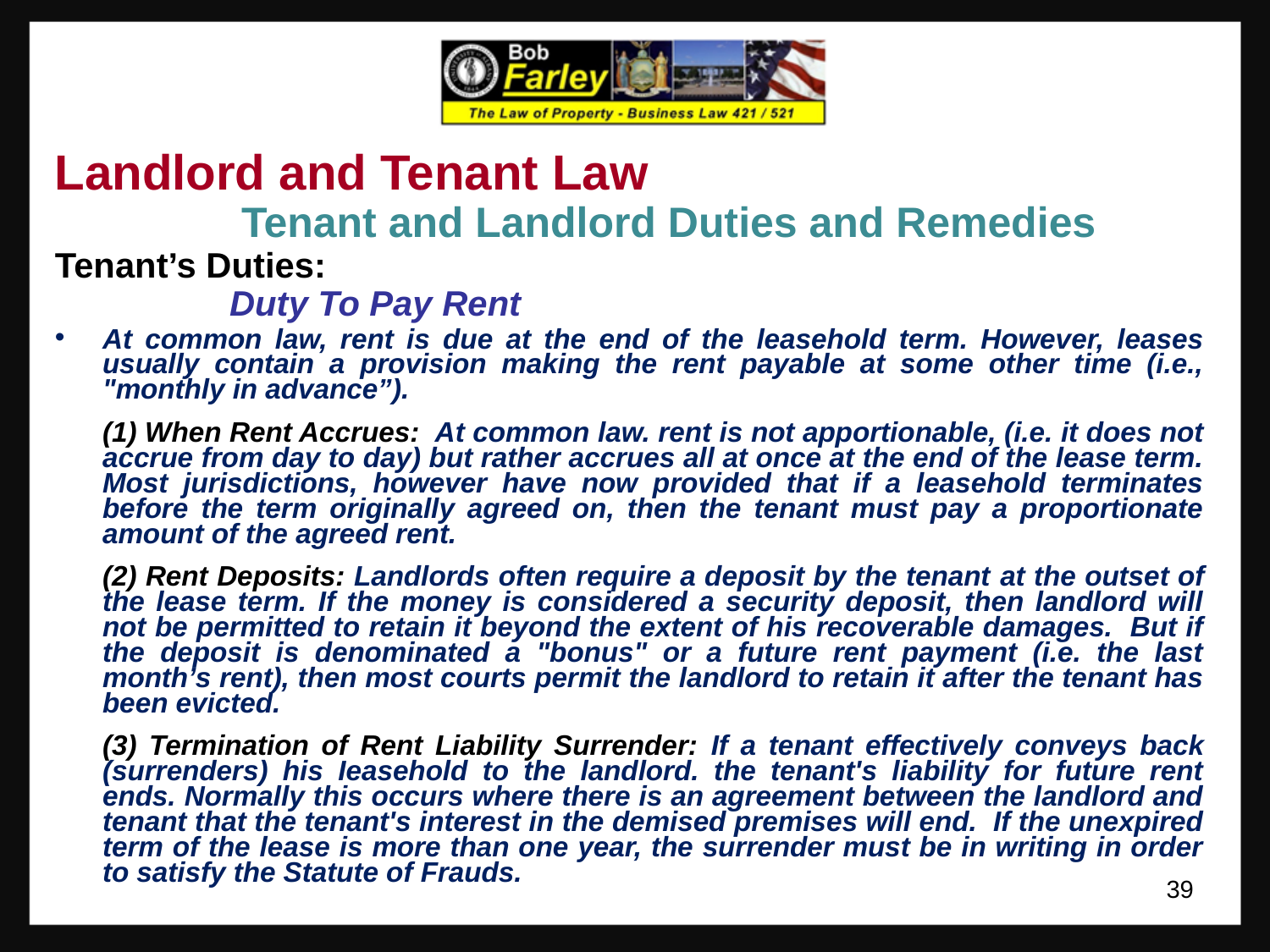

Landlord and Tenant Law
		 Tenant and Landlord Duties and Remedies
Tenant’s Duties:
		Duty To Pay Rent
At common law, rent is due at the end of the leasehold term. However, leases usually contain a provision making the rent payable at some other time (i.e., "monthly in advance”).

	(1) When Rent Accrues:  At common law. rent is not apportionable, (i.e. it does not accrue from day to day) but rather accrues all at once at the end of the lease term. Most jurisdictions, however have now provided that if a leasehold terminates before the term originally agreed on, then the tenant must pay a proportionate amount of the agreed rent.

	(2) Rent Deposits: Landlords often require a deposit by the tenant at the outset of the lease term. If the money is considered a security deposit, then landlord will not be permitted to retain it beyond the extent of his recoverable damages.  But if the deposit is denominated a "bonus" or a future rent payment (i.e. the last month’s rent), then most courts permit the landlord to retain it after the tenant has been evicted.

	(3) Termination of Rent Liability Surrender: If a tenant effectively conveys back (surrenders) his Ieasehold to the landlord. the tenant's liability for future rent ends. Normally this occurs where there is an agreement between the landlord and tenant that the tenant's interest in the demised premises will end.  If the unexpired term of the lease is more than one year, the surrender must be in writing in order to satisfy the Statute of Frauds.
39